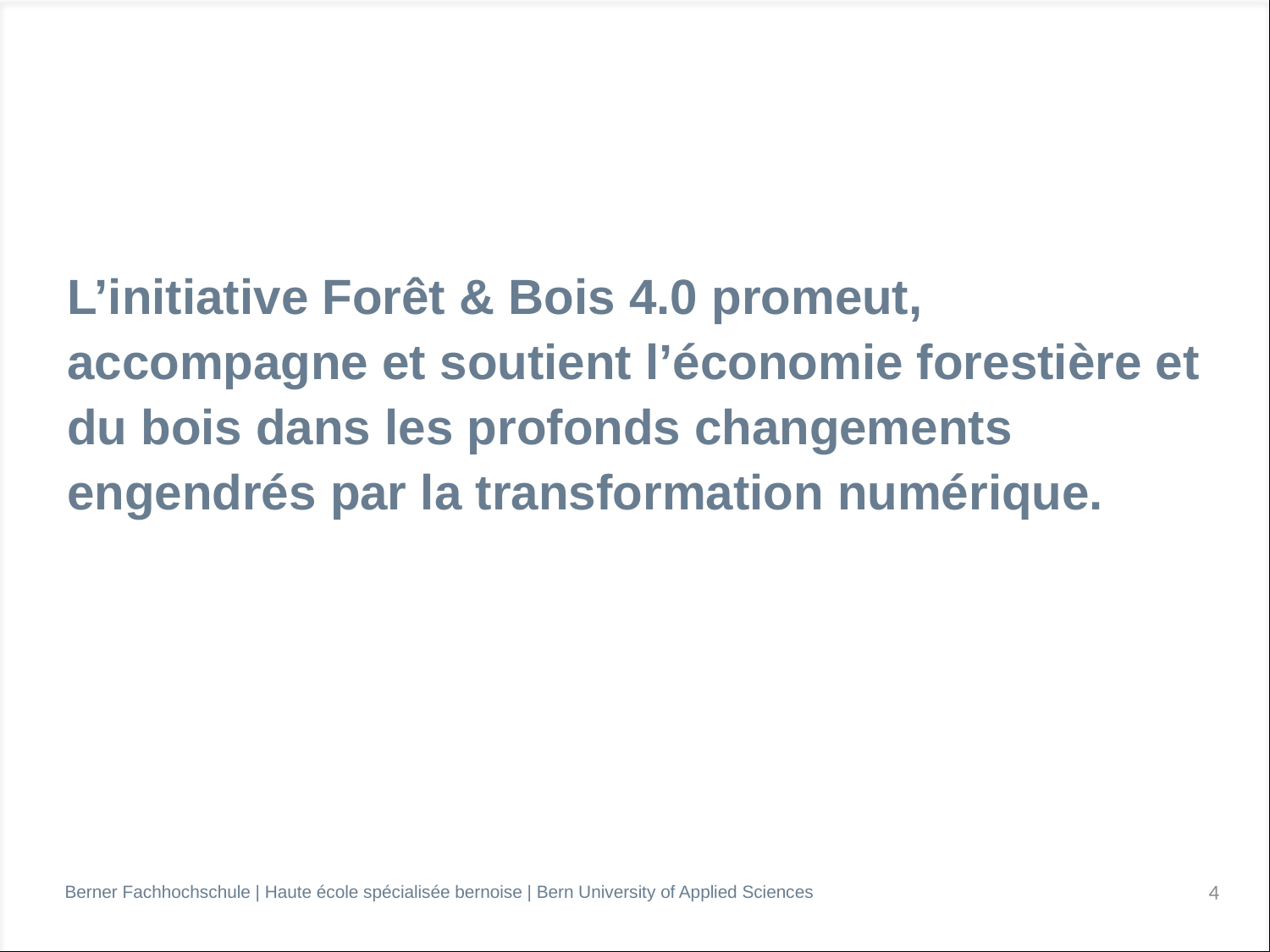

L’initiative Forêt & Bois 4.0 promeut, accompagne et soutient l’économie forestière et du bois dans les profonds changements engendrés par la transformation numérique.